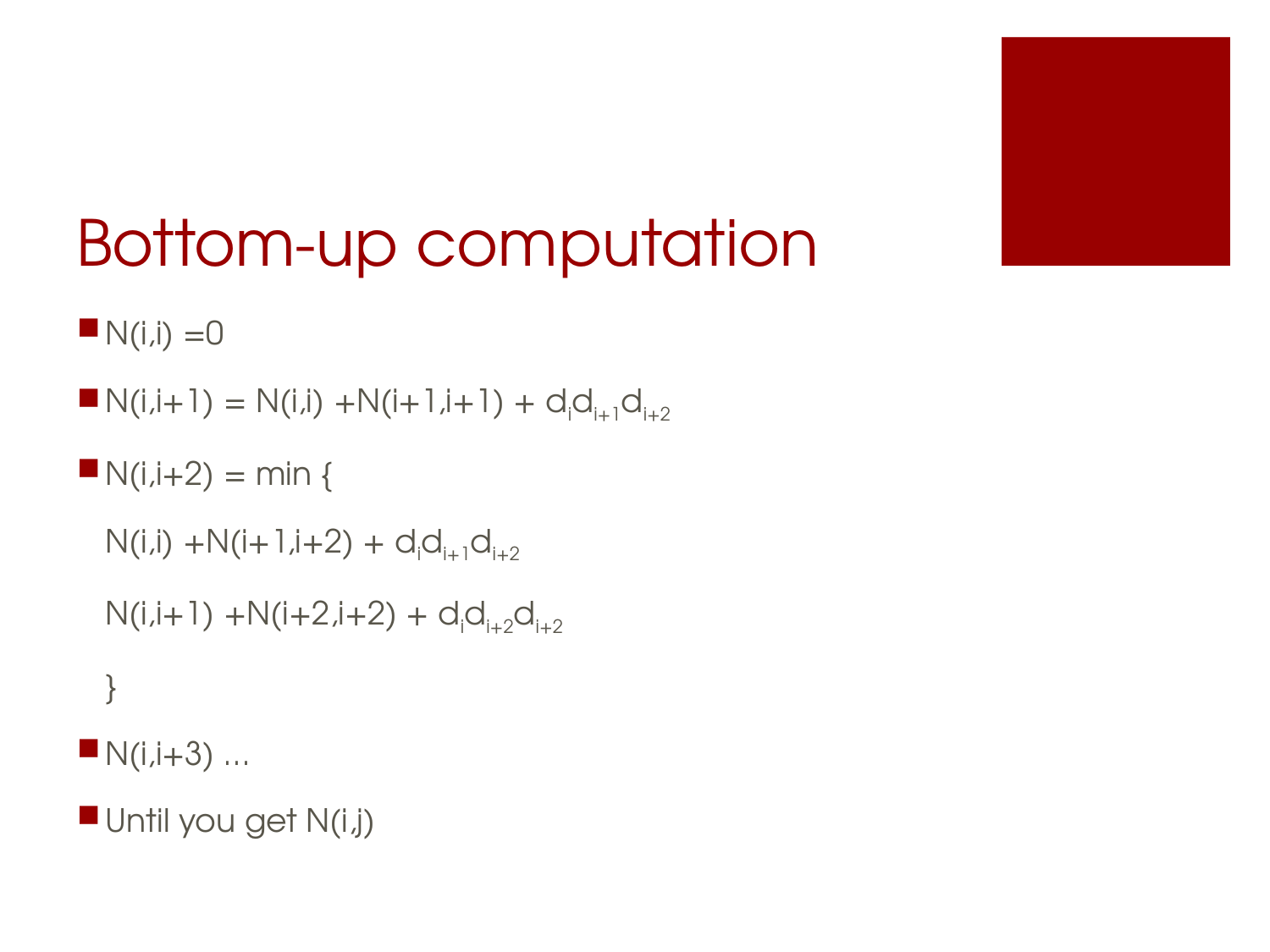

# Bottom-up computation
N(i,i) =0
N(i,i+1) = N(i,i) +N(i+1,i+1) + didi+1di+2
N(i,i+2) = min {
		N(i,i) +N(i+1,i+2) + didi+1di+2
		N(i,i+1) +N(i+2,i+2) + didi+2di+2
		}
N(i,i+3) …
Until you get N(i,j)